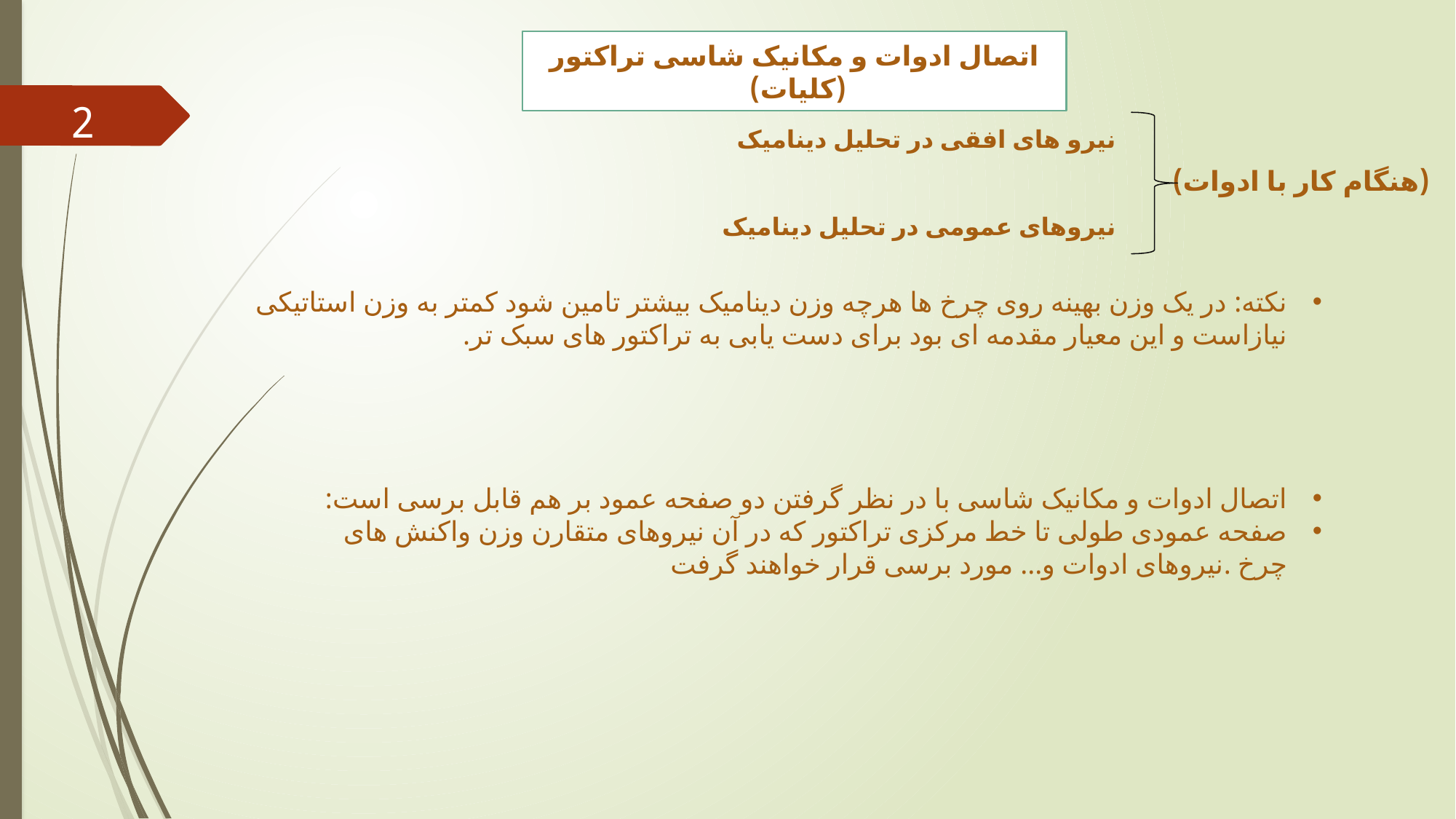

(هنگام کار با ادوات)

اتصال ادوات و مکانیک شاسی تراکتور (کلیات)

نیرو های افقی در تحلیل دینامیک

نیروهای عمومی در تحلیل دینامیک
2

نکته: در یک وزن بهینه روی چرخ ها هرچه وزن دینامیک بیشتر تامین شود کمتر به وزن استاتیکی نیازاست و این معیار مقدمه ای بود برای دست یابی به تراکتور های سبک تر.

اتصال ادوات و مکانیک شاسی با در نظر گرفتن دو صفحه عمود بر هم قابل برسی است:
صفحه عمودی طولی تا خط مرکزی تراکتور که در آن نیروهای متقارن وزن واکنش های چرخ .نیروهای ادوات و... مورد برسی قرار خواهند گرفت